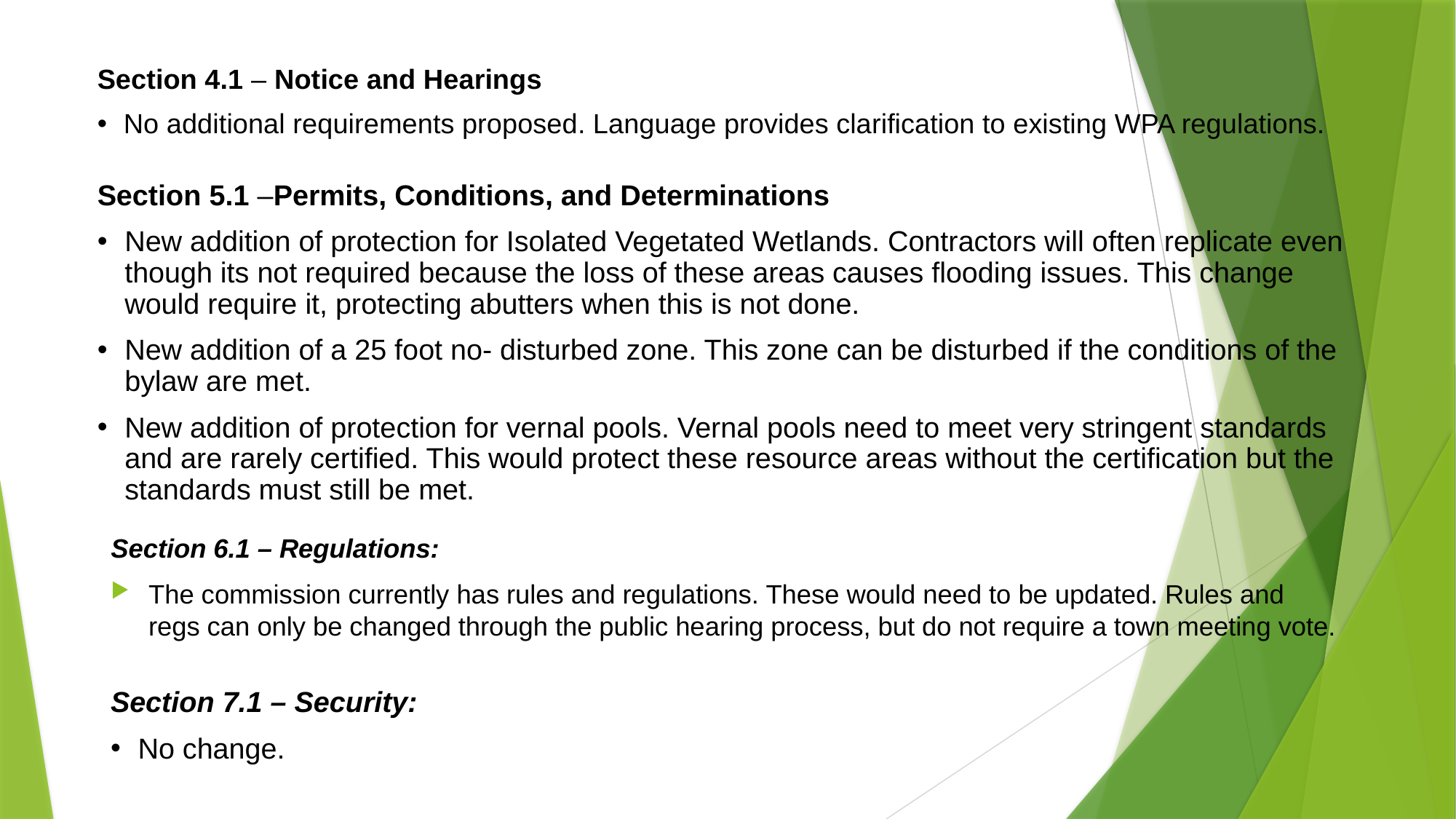

Section 4.1 – Notice and Hearings
No additional requirements proposed. Language provides clarification to existing WPA regulations.

Section 5.1 –Permits, Conditions, and Determinations
New addition of protection for Isolated Vegetated Wetlands. Contractors will often replicate even though its not required because the loss of these areas causes flooding issues. This change would require it, protecting abutters when this is not done.
New addition of a 25 foot no- disturbed zone. This zone can be disturbed if the conditions of the bylaw are met.
New addition of protection for vernal pools. Vernal pools need to meet very stringent standards and are rarely certified. This would protect these resource areas without the certification but the standards must still be met.

Section 6.1 – Regulations:
The commission currently has rules and regulations. These would need to be updated. Rules and regs can only be changed through the public hearing process, but do not require a town meeting vote.

Section 7.1 – Security:
No change.